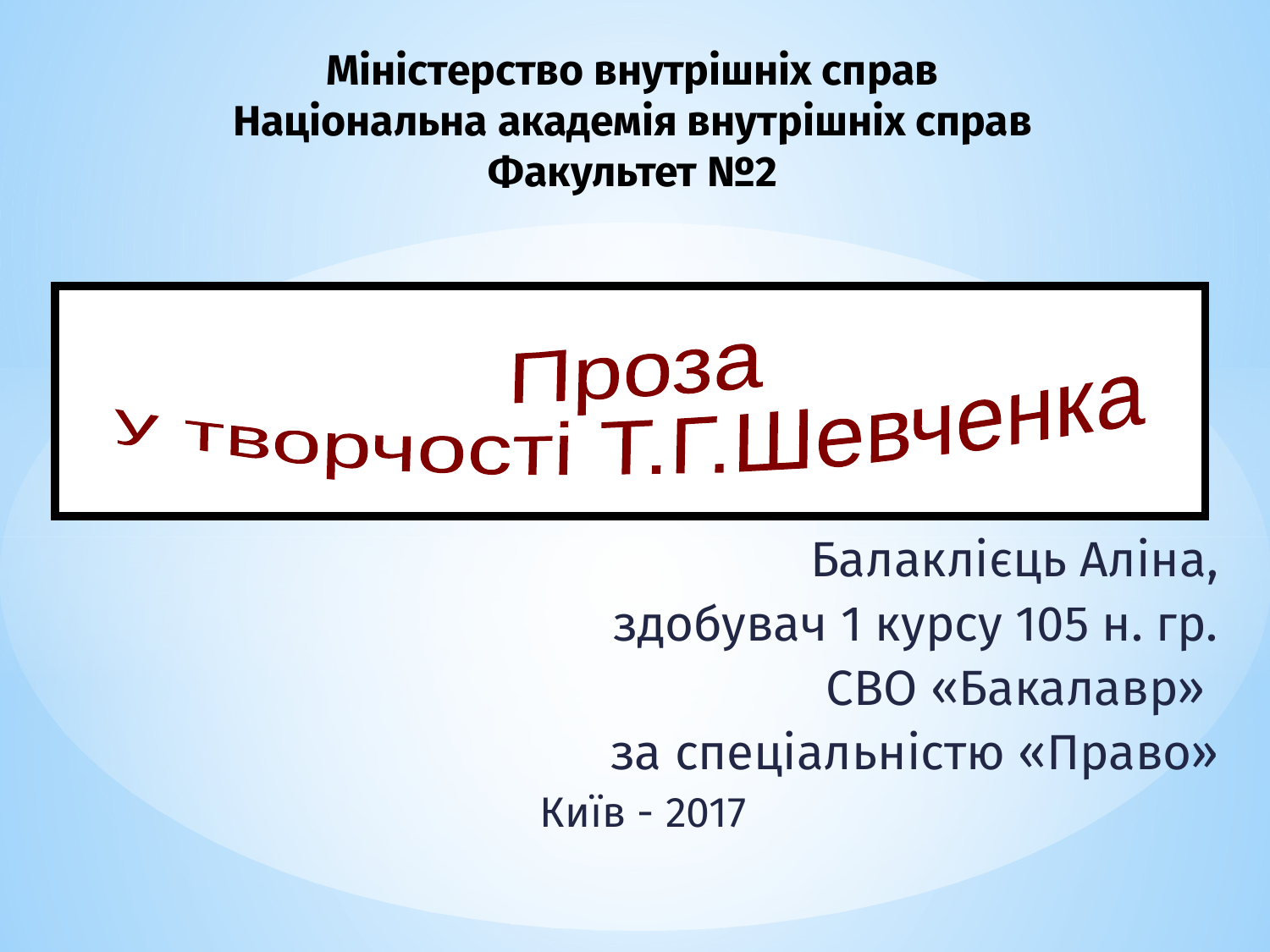

# Міністерство внутрішніх справ Національна академія внутрішніх справ Факультет №2
Проза
у творчості Т.Г.Шевченка

Балаклієць Аліна,
 здобувач 1 курсу 105 н. гр.
СВО «Бакалавр»
за спеціальністю «Право»
Київ - 2017